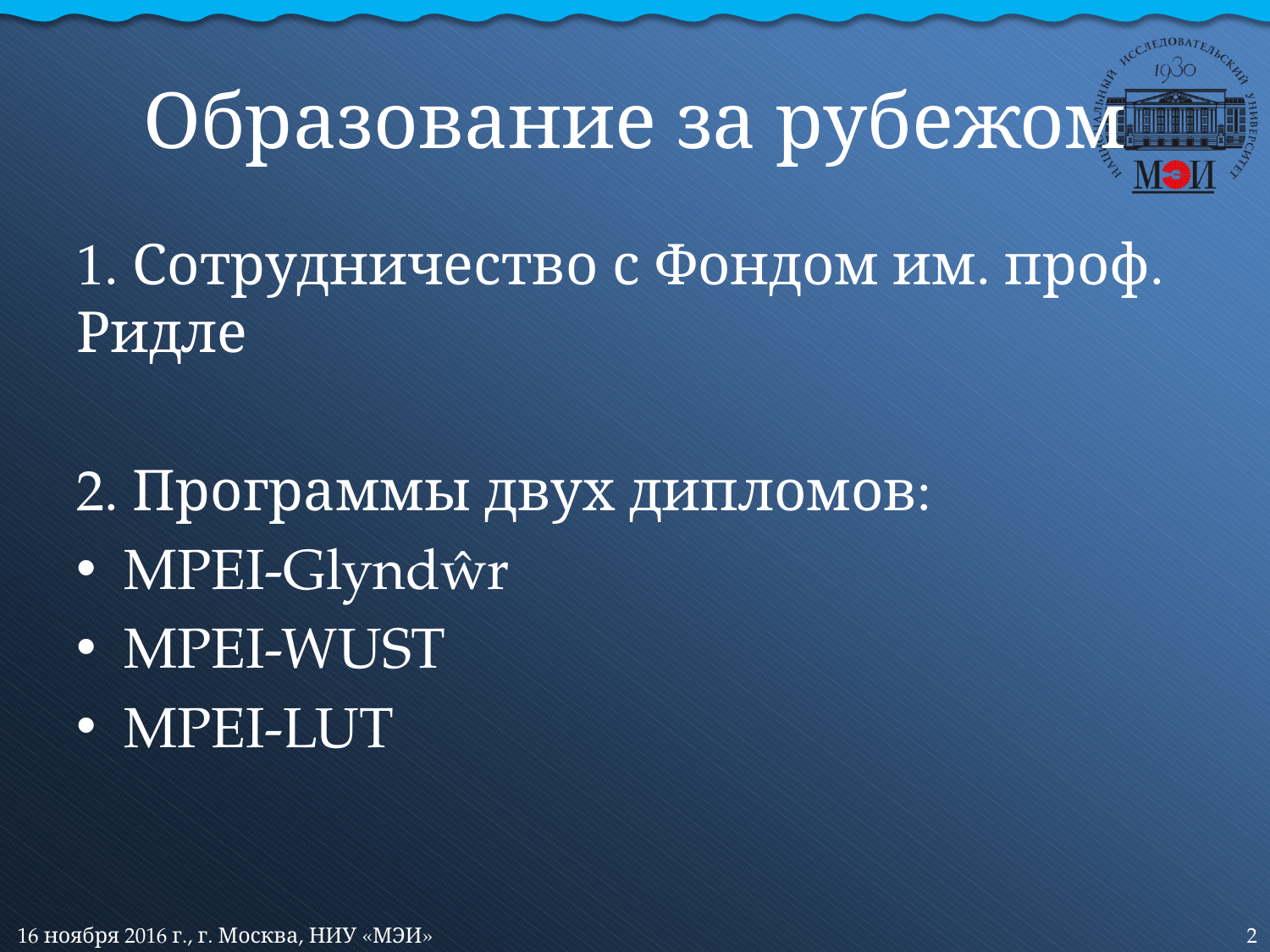

# Образование за рубежом
1. Сотрудничество с Фондом им. проф. Ридле

2. Программы двух дипломов:
MPEI-Glyndŵr
MPEI-WUST
MPEI-LUT
16 ноября 2016 г., г. Москва, НИУ «МЭИ»
2